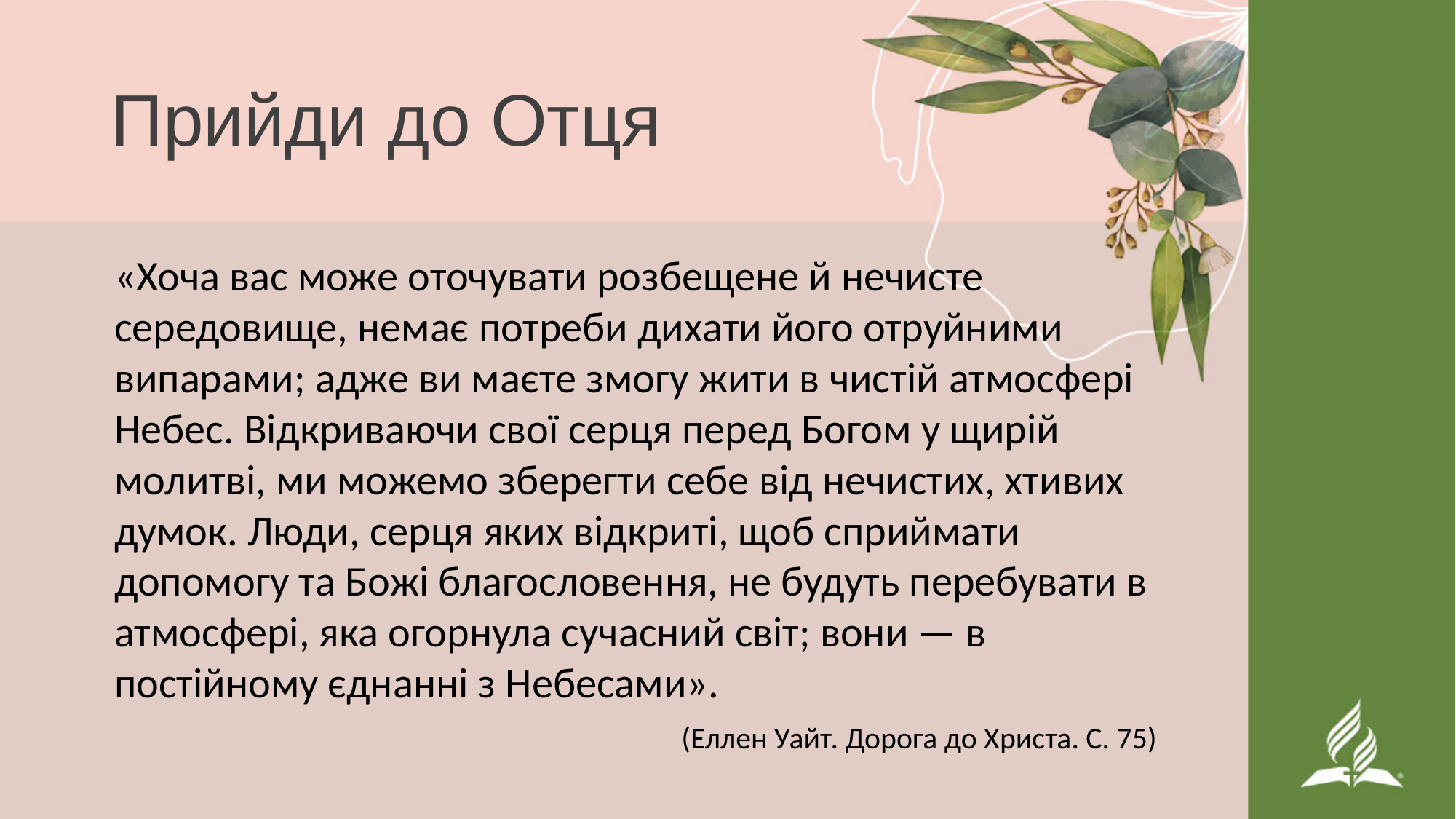

# Прийди до Отця
«Хоча вас може оточувати розбещене й нечисте середовище, немає потреби дихати його отруйними випарами; адже ви маєте змогу жити в чистій атмосфері Небес. Відкриваючи свої серця перед Богом у щирій молитві, ми можемо зберегти себе від нечистих, хтивих думок. Люди, серця яких відкриті, щоб сприймати допомогу та Божі благословення, не будуть перебувати в атмосфері, яка огорнула сучасний світ; вони — в постійному єднанні з Небесами».
                                 (Еллен Уайт. Дорога до Христа. С. 75)